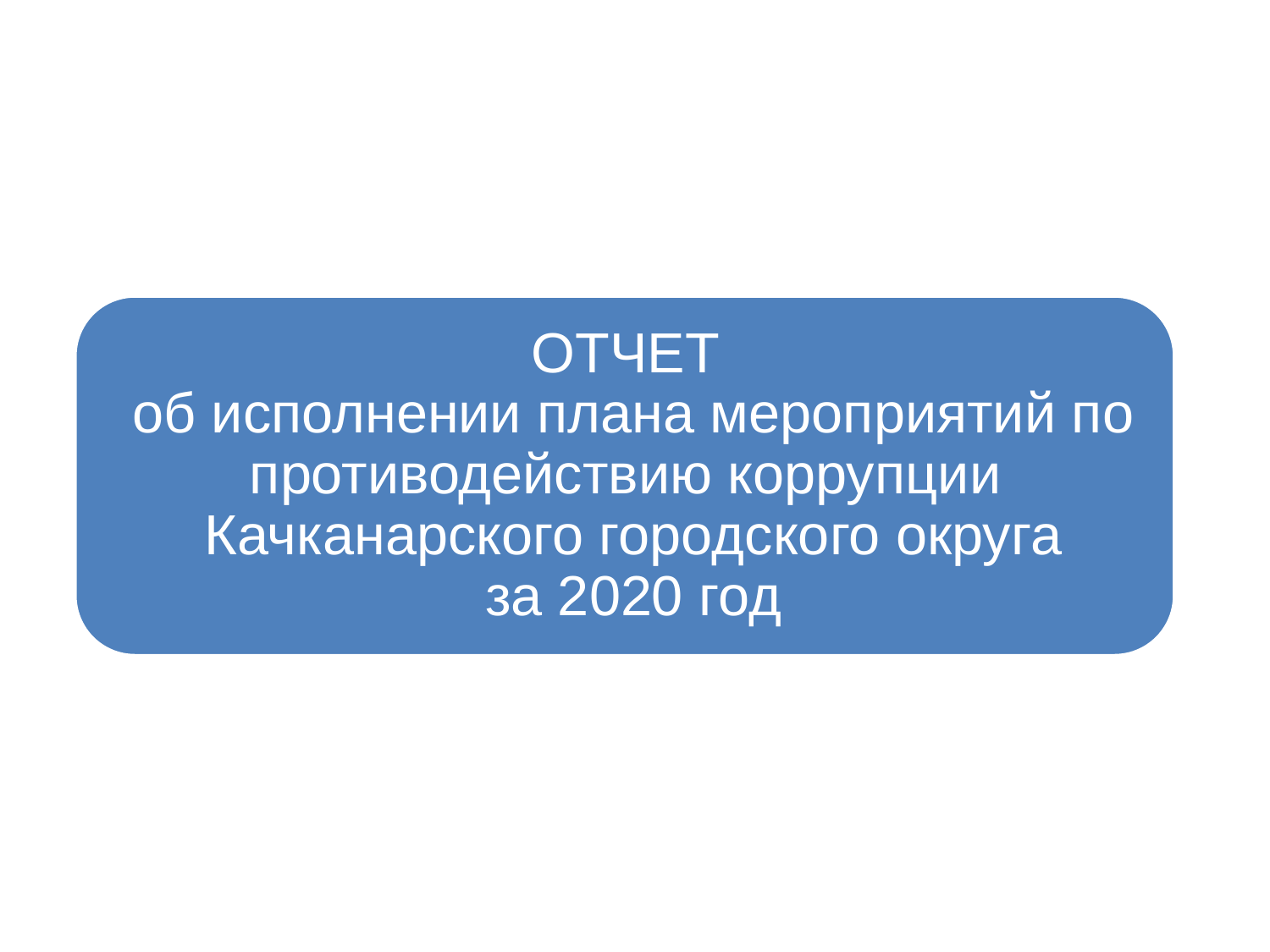

ОТЧЕТ
об исполнении плана мероприятий по противодействию коррупции
Качканарского городского округа
за 2020 год